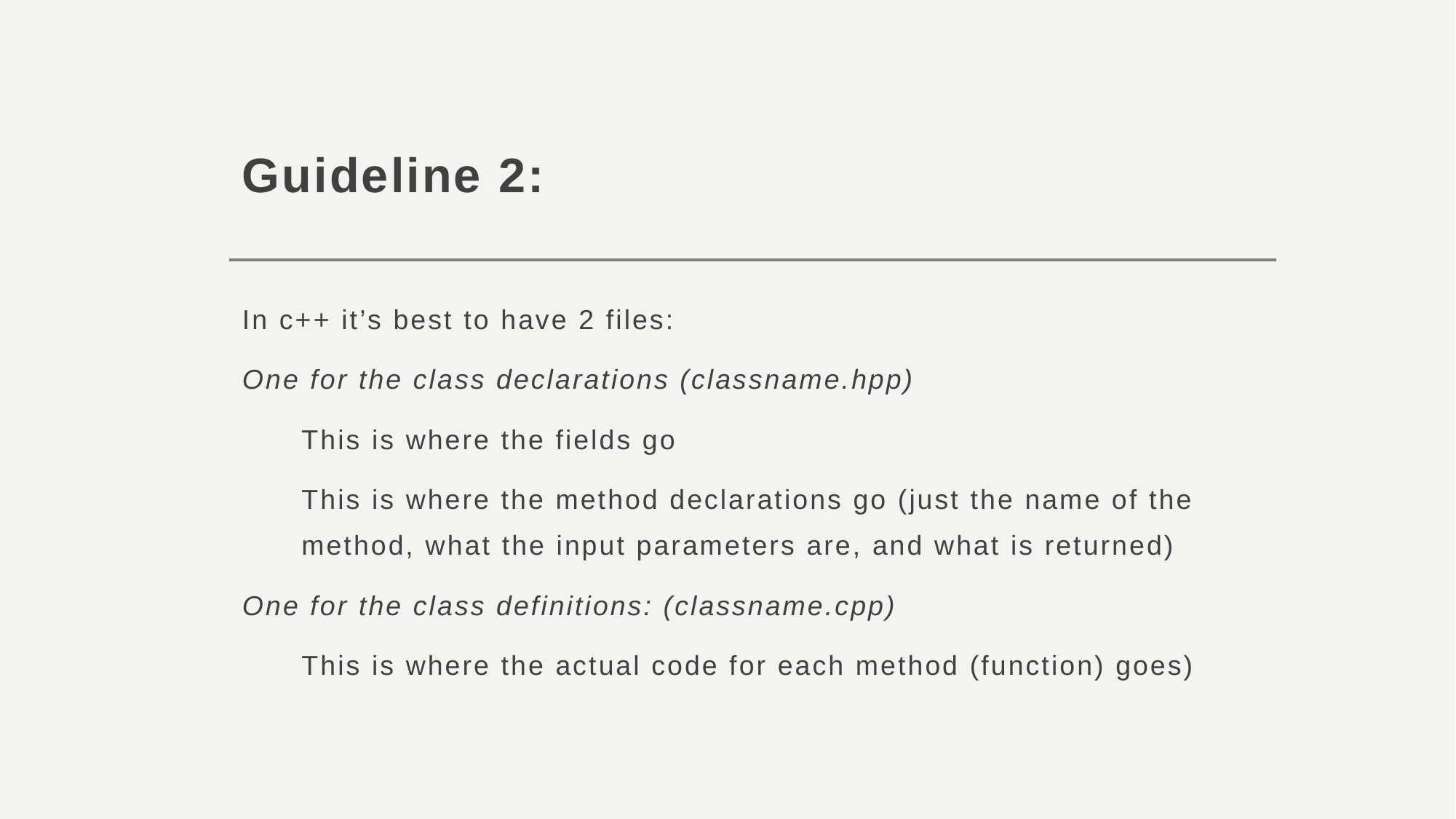

# Guideline 2:
In c++ it’s best to have 2 files:
One for the class declarations (classname.hpp)
This is where the fields go
This is where the method declarations go (just the name of the method, what the input parameters are, and what is returned)
One for the class definitions: (classname.cpp)
This is where the actual code for each method (function) goes)